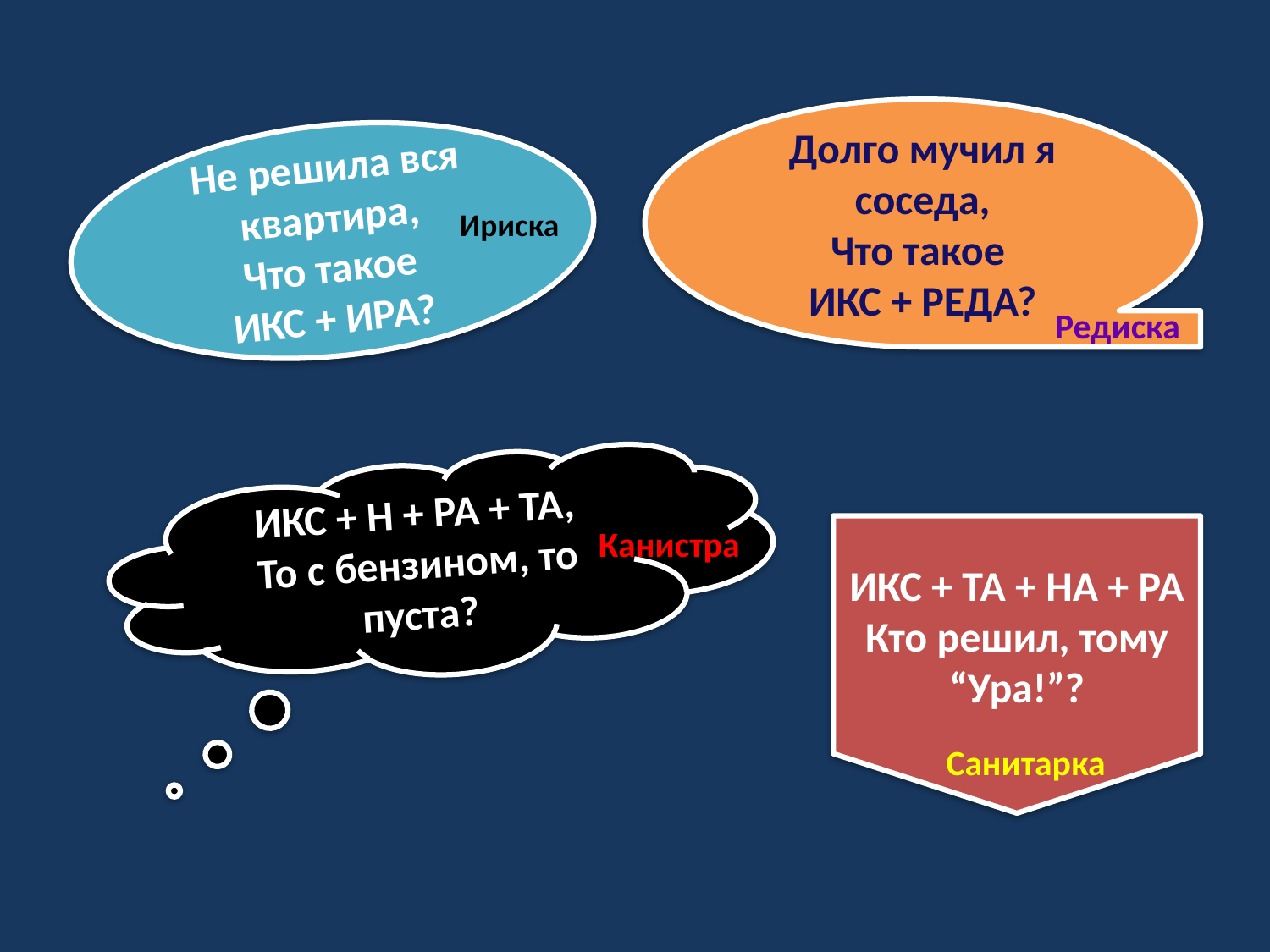

Долго мучил я соседа,
Что такое
ИКС + РЕДА?
Не решила вся квартира,
Что такое
ИКС + ИРА?
Ириска
Редиска
ИКС + Н + РА + ТА,
То с бензином, то пуста?
Канистра
ИКС + ТА + НА + РА
Кто решил, тому “Ура!”?
Санитарка